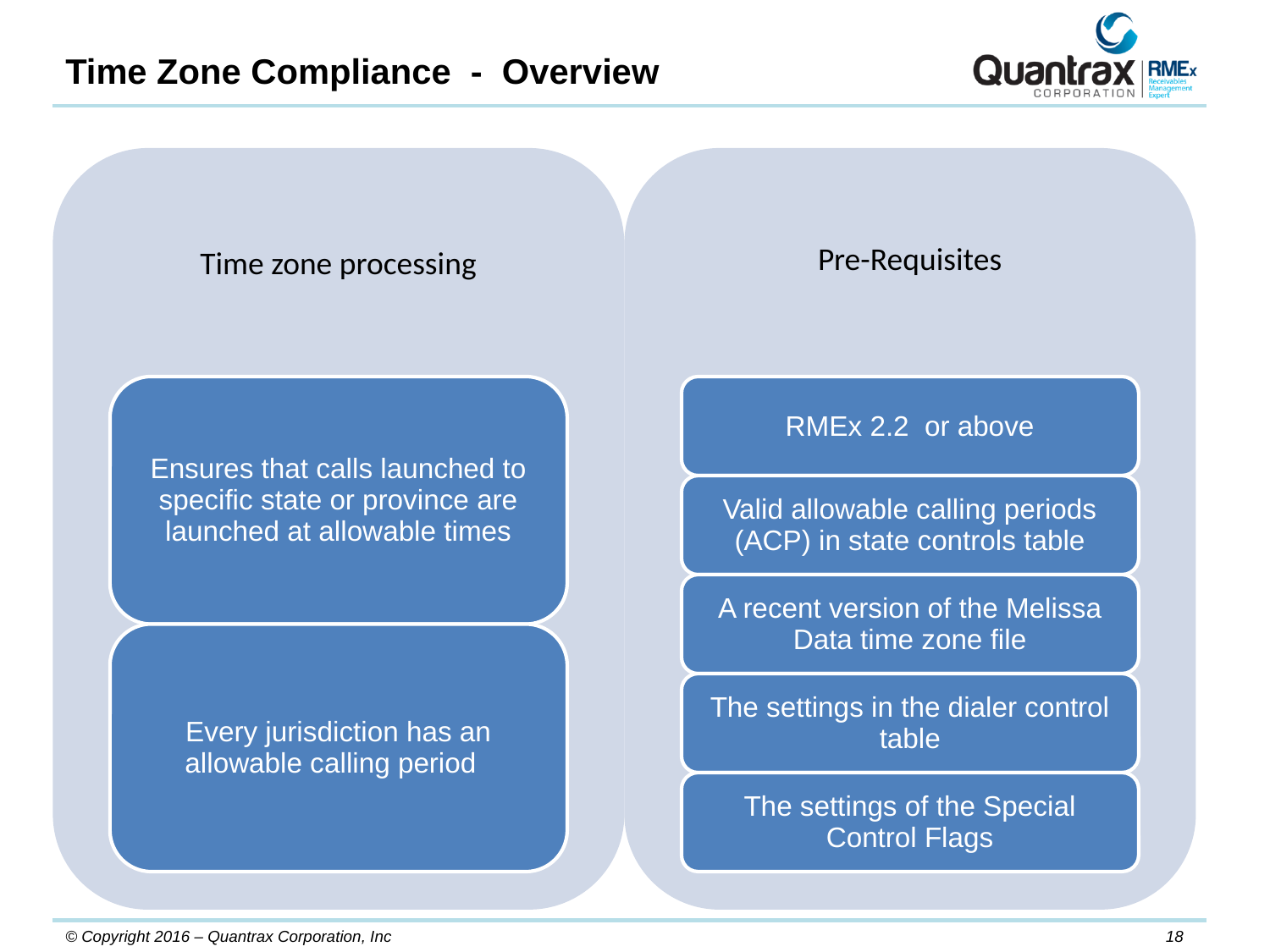

Time Zone Compliance  -  Overview
Time zone processing
Ensures that calls launched to specific state or province are launched at allowable times
Pre-Requisites
RMEx 2.2  or above
Every jurisdiction has an allowable calling period
Valid allowable calling periods (ACP) in state controls table
A recent version of the Melissa Data time zone file
The settings in the dialer control table
The settings of the Special Control Flags